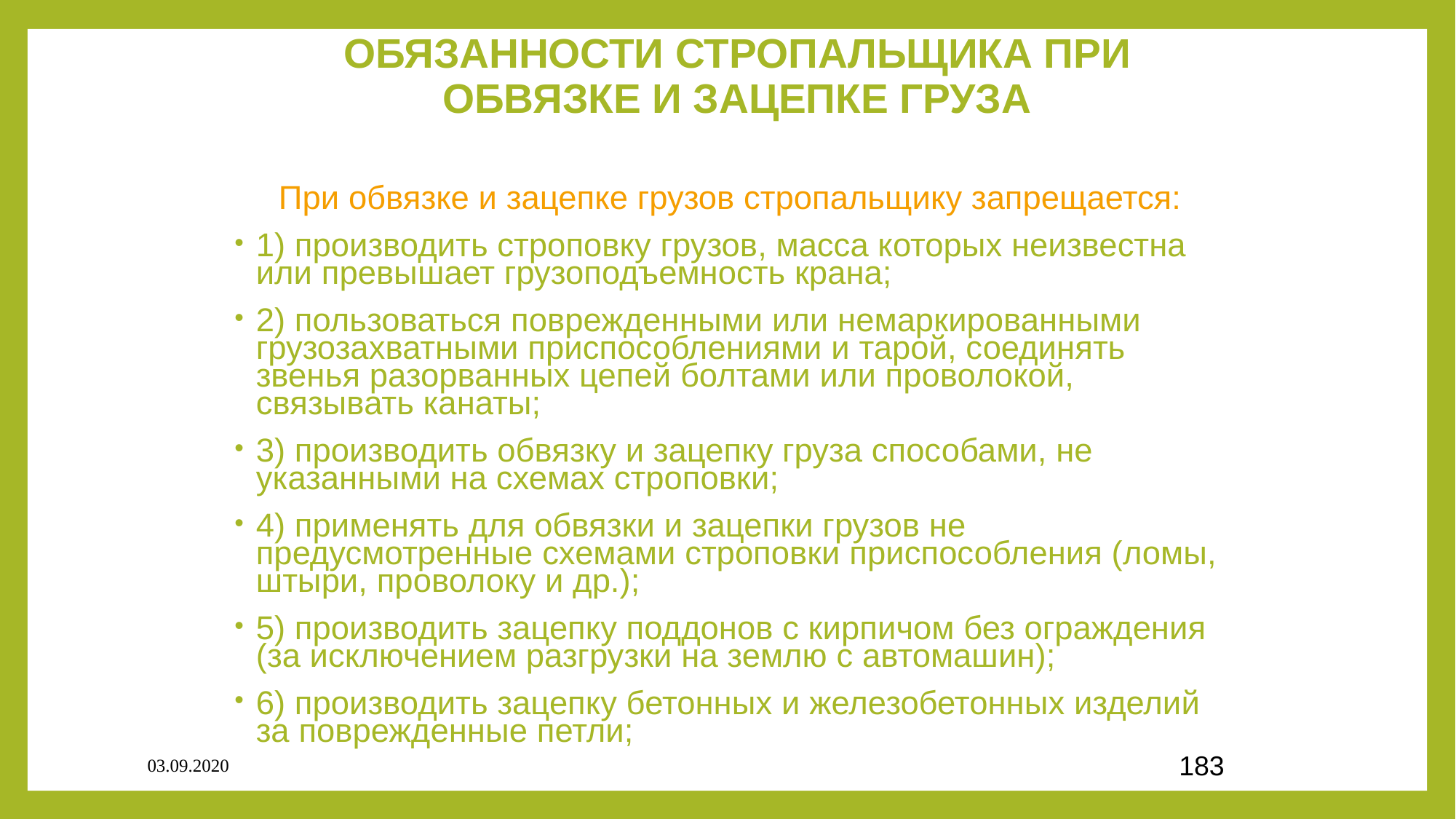

# ОБЯЗАННОСТИ СТРОПАЛЬЩИКА ПРИ ОБВЯЗКЕ И ЗАЦЕПКЕ ГРУЗА
При обвязке и зацепке грузов стропальщику запрещается:
1) производить строповку грузов, масса которых неизвестна или превышает грузоподъемность крана;
2) пользоваться поврежденными или немаркированными грузозахватными приспособлениями и тарой, соединять звенья разорванных цепей болтами или проволокой, связывать канаты;
3) производить обвязку и зацепку груза способами, не указанными на схемах строповки;
4) применять для обвязки и зацепки грузов не предусмотренные схемами строповки приспособления (ломы, штыри, проволоку и др.);
5) производить зацепку поддонов с кирпичом без ограждения (за исключением разгрузки на землю с автомашин);
6) производить зацепку бетонных и железобетонных изделий за поврежденные петли;
03.09.2020
183